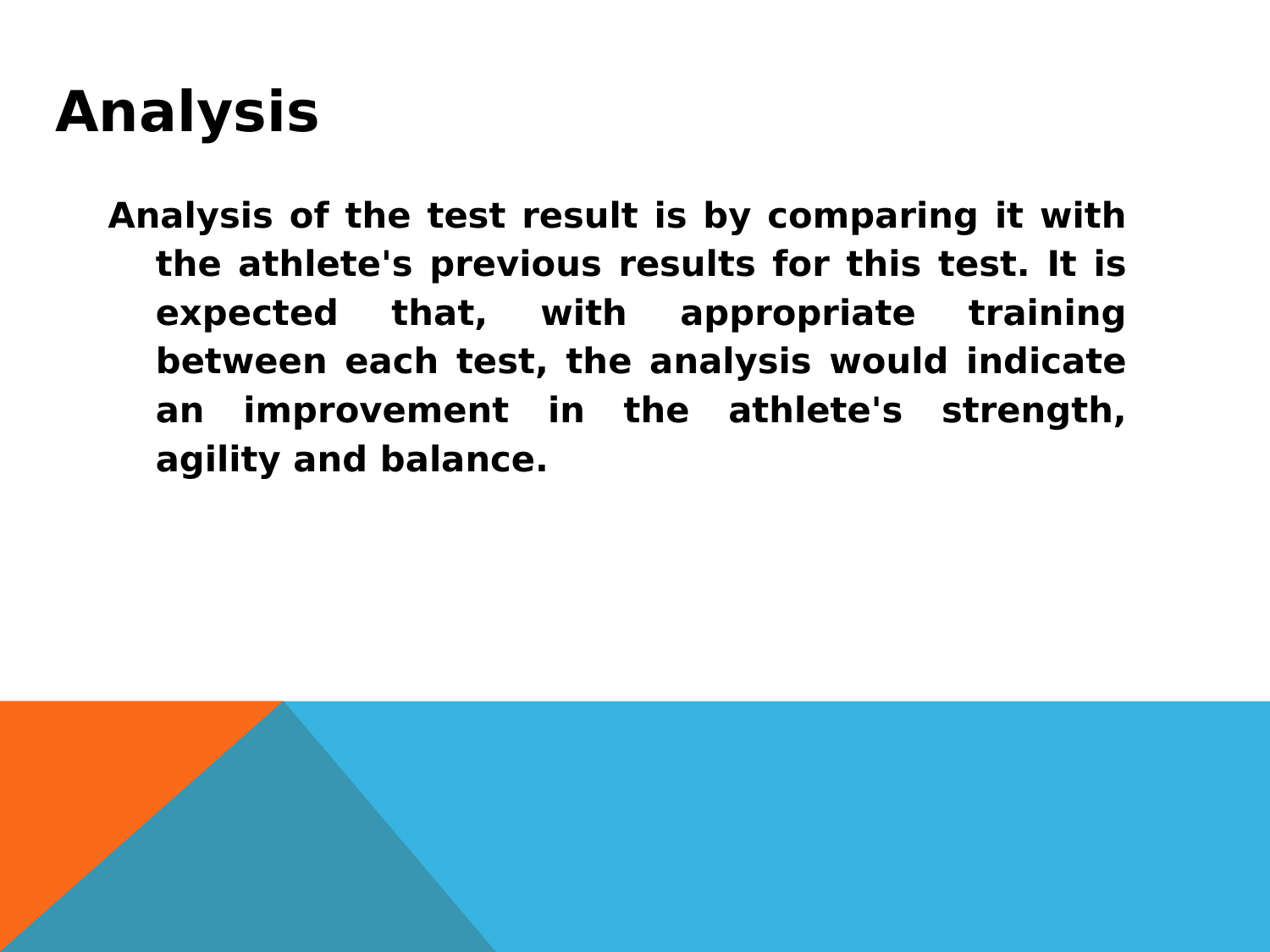

# Analysis
Analysis of the test result is by comparing it with the athlete's previous results for this test. It is expected that, with appropriate training between each test, the analysis would indicate an improvement in the athlete's strength, agility and balance.